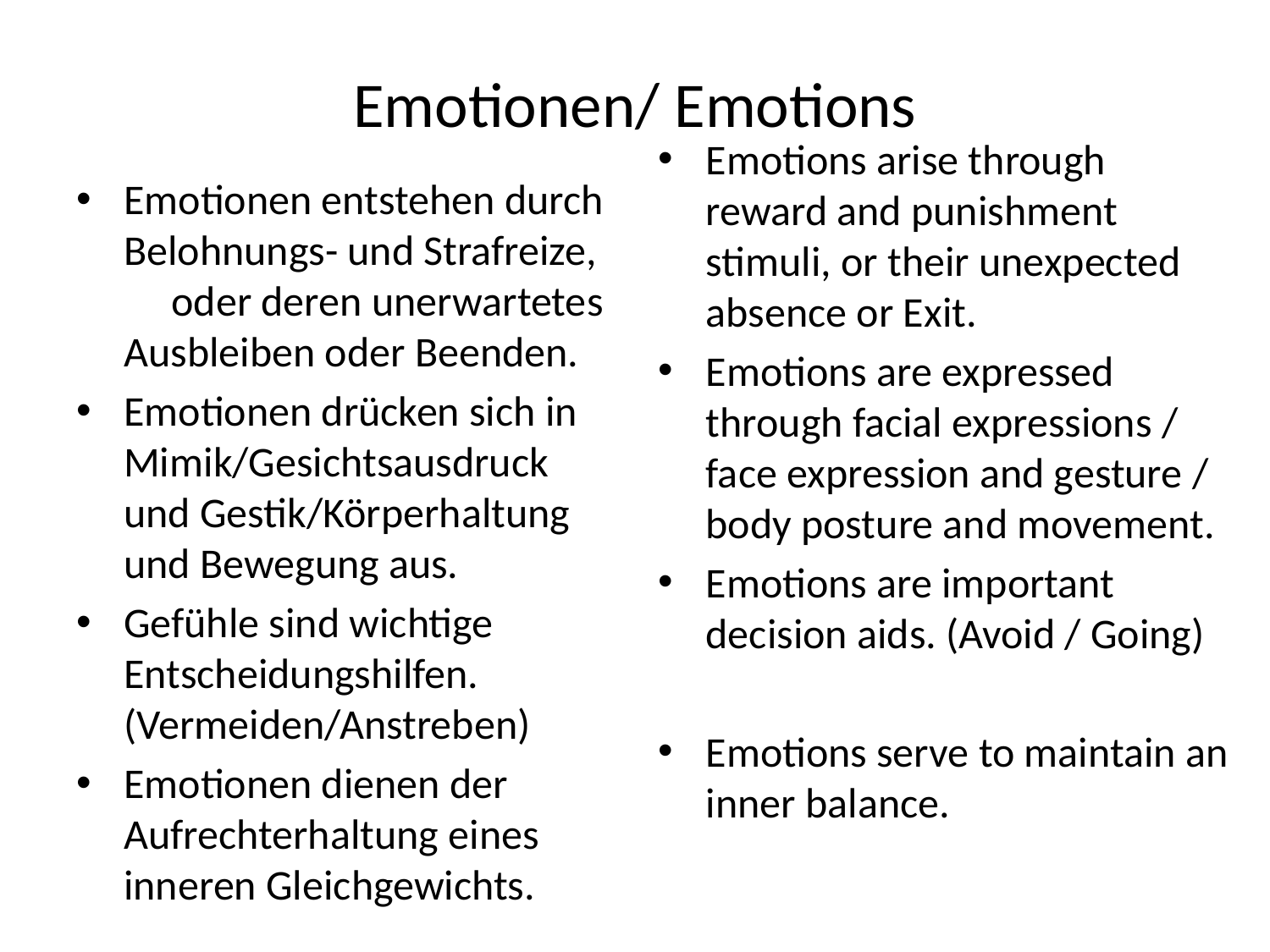

# Emotionen/ Emotions
Emotions arise through reward and punishment stimuli, or their unexpected absence or Exit.
Emotions are expressed through facial expressions / face expression and gesture / body posture and movement.
Emotions are important decision aids. (Avoid / Going)

Emotions serve to maintain an inner balance.

Emotionen entstehen durch Belohnungs- und Strafreize,       oder deren unerwartetes Ausbleiben oder Beenden.
Emotionen drücken sich in Mimik/Gesichtsausdruck und Gestik/Körperhaltung und Bewegung aus.
Gefühle sind wichtige Entscheidungshilfen. (Vermeiden/Anstreben)
Emotionen dienen der Aufrechterhaltung eines inneren Gleichgewichts.